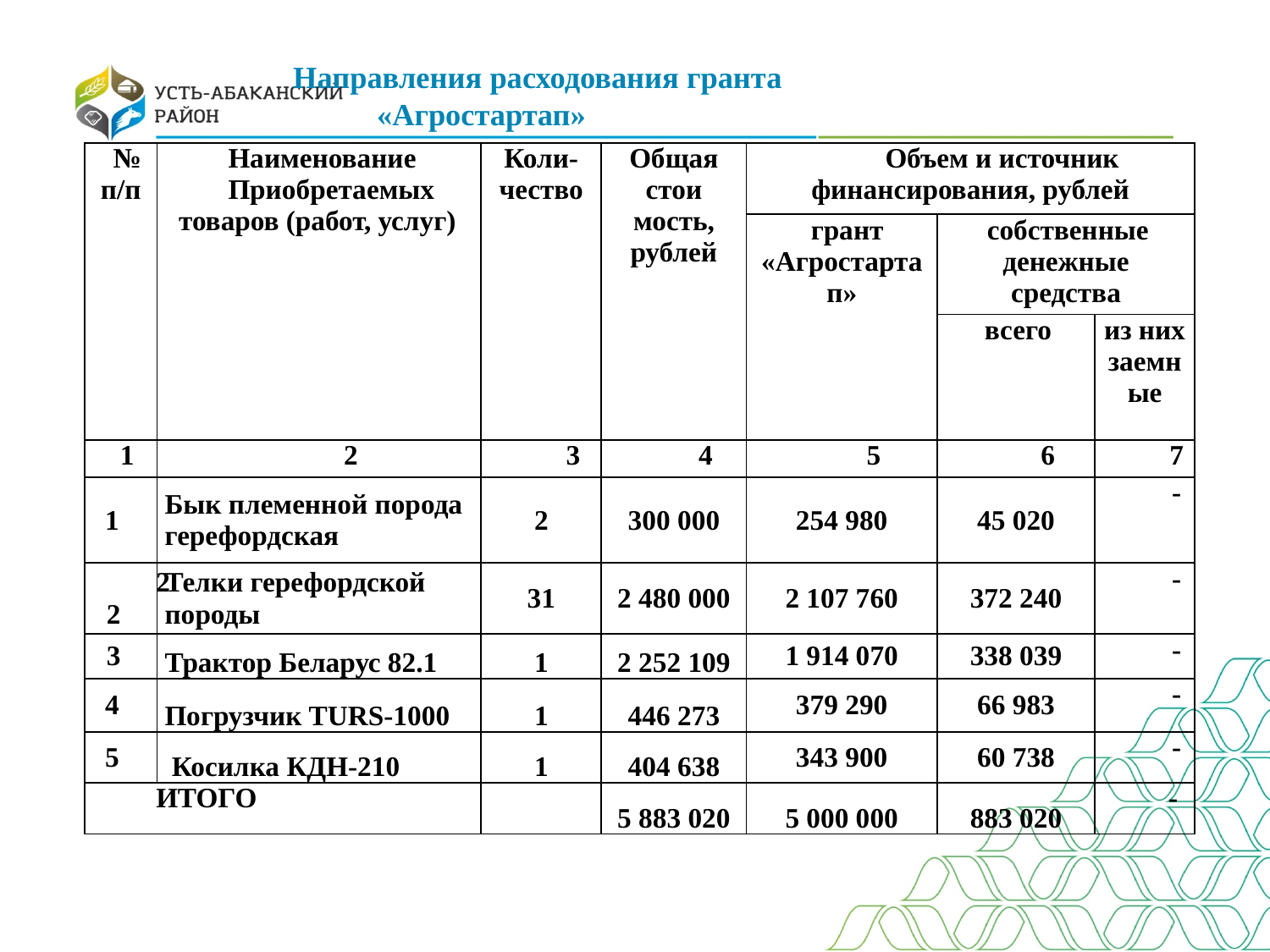

# Направления расходования гранта «Агростартап»
| № п/п | Наименование Приобретаемых товаров (работ, услуг) | Коли-чество | Общая стои мость, рублей | Объем и источник финансирования, рублей |  |  |
| --- | --- | --- | --- | --- | --- | --- |
|  |  |  |  | грант «Агростартап» | собственные денежные средства |  |
|  |  |  |  |  | всего | из них заемные |
| 1 | 2 | 3 | 4 | 5 | 6 | 7 |
| 1 | Бык племенной порода герефордская | 2 | 300 000 | 254 980 | 45 020 | - |
| 2 2 | Телки герефордской породы | 31 | 2 480 000 | 2 107 760 | 372 240 | - |
| 3 | Трактор Беларус 82.1 | 1 | 2 252 109 | 1 914 070 | 338 039 | - |
| 4 | Погрузчик TURS-1000 | 1 | 446 273 | 379 290 | 66 983 | - |
| 5 | Косилка КДН-210 | 1 | 404 638 | 343 900 | 60 738 | - |
| ИТОГО |  |  | 5 883 020 | 5 000 000 | 883 020 | - |